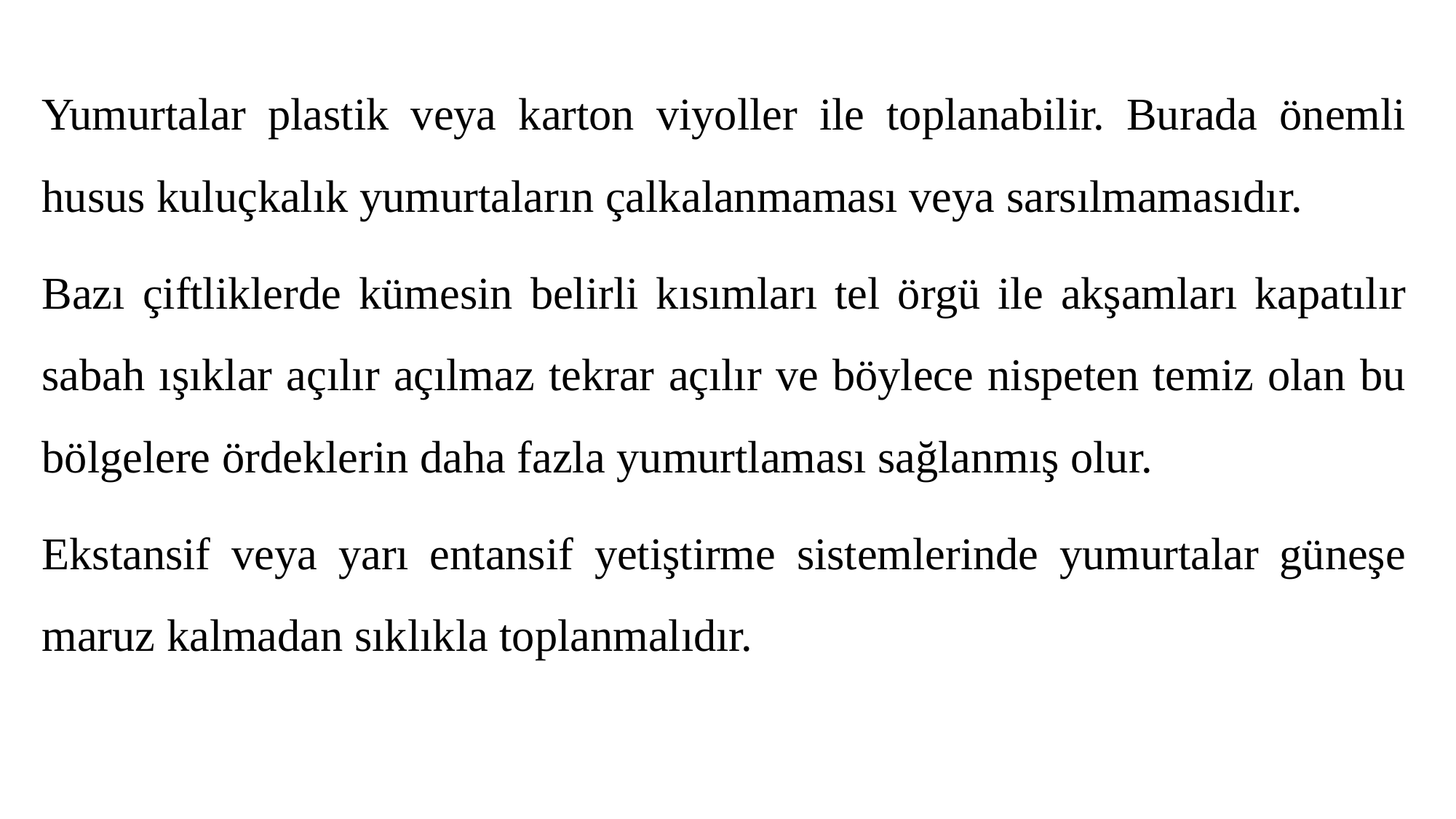

Yumurtalar plastik veya karton viyoller ile toplanabilir. Burada önemli husus kuluçkalık yumurtaların çalkalanmaması veya sarsılmamasıdır.
Bazı çiftliklerde kümesin belirli kısımları tel örgü ile akşamları kapatılır sabah ışıklar açılır açılmaz tekrar açılır ve böylece nispeten temiz olan bu bölgelere ördeklerin daha fazla yumurtlaması sağlanmış olur.
Ekstansif veya yarı entansif yetiştirme sistemlerinde yumurtalar güneşe maruz kalmadan sıklıkla toplanmalıdır.